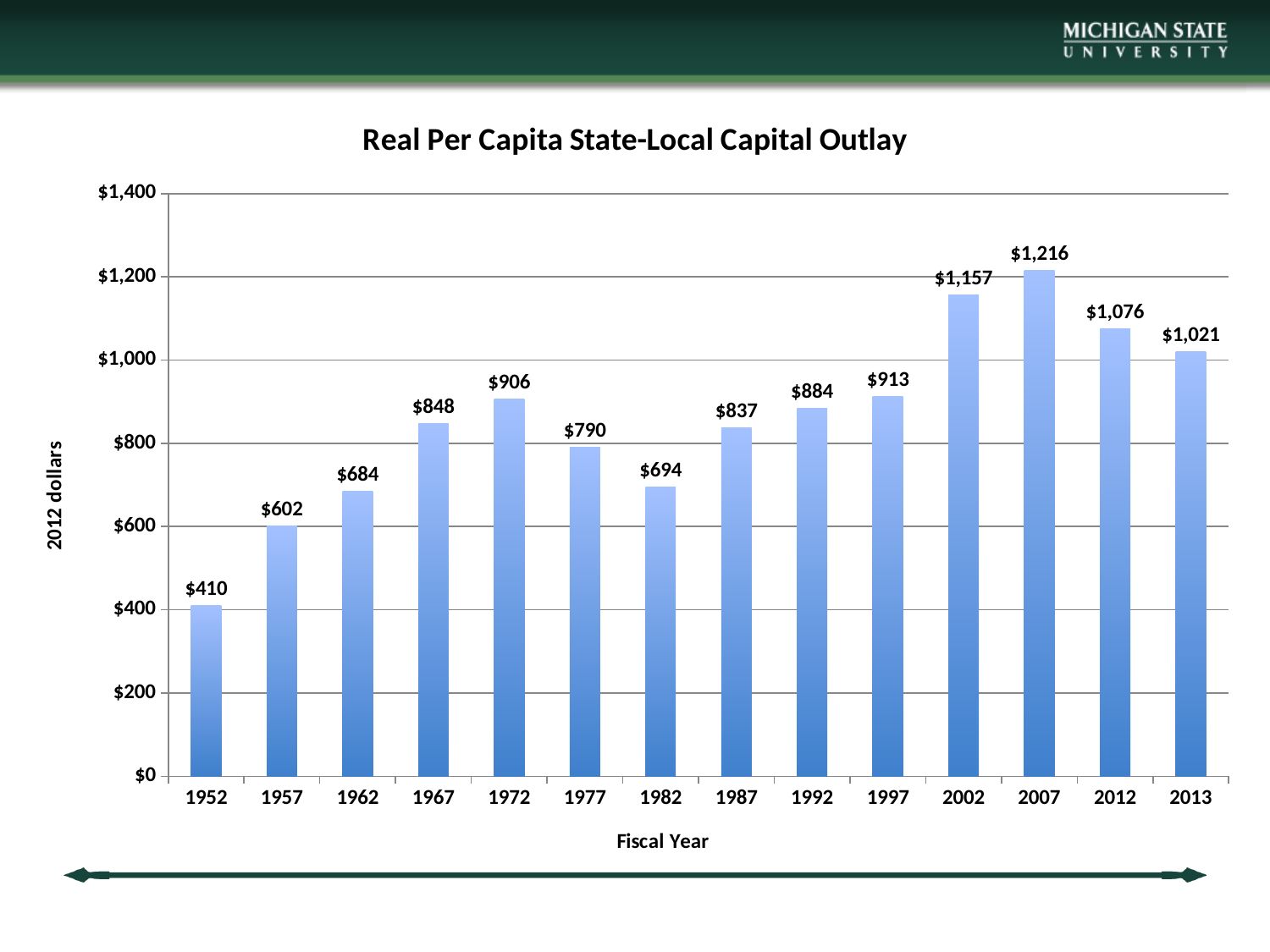

### Chart: Real Per Capita State-Local Capital Outlay

| Category |  |
|---|---|
| 1952.0 | 410.4702192518369 |
| 1957.0 | 601.8682378164353 |
| 1962.0 | 684.1349670932724 |
| 1967.0 | 847.5688542011131 |
| 1972.0 | 906.0 |
| 1977.0 | 790.0 |
| 1982.0 | 694.0 |
| 1987.0 | 837.0 |
| 1992.0 | 884.0 |
| 1997.0 | 913.0 |
| 2002.0 | 1157.0 |
| 2007.0 | 1216.0 |
| 2012.0 | 1076.0 |
| 2013.0 | 1021.0 |